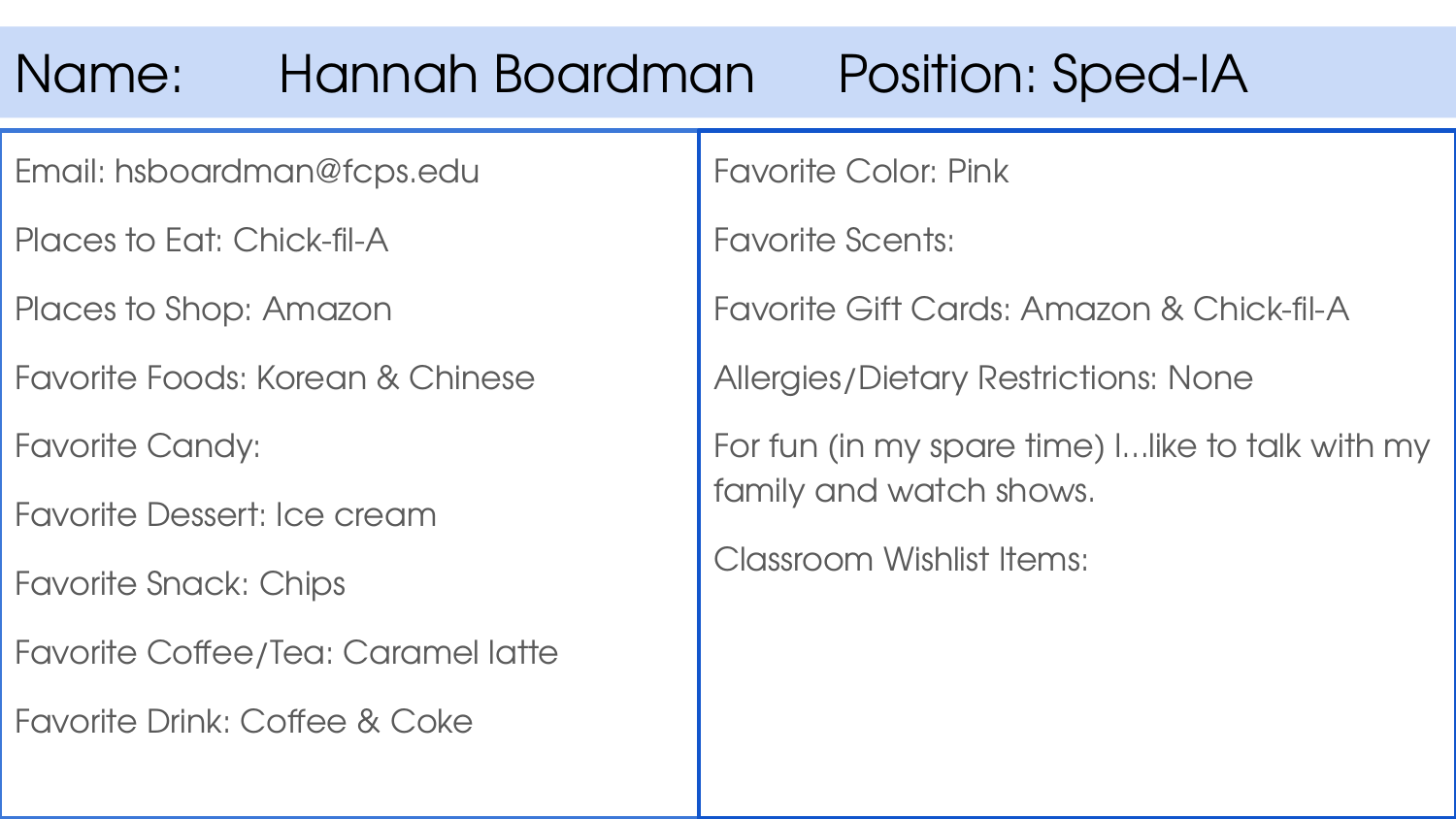

# Name:	Hannah Boardman	  Position: Sped-IA
Email: hsboardman@fcps.edu
Places to Eat: Chick-fil-A
Places to Shop: Amazon
Favorite Foods: Korean & Chinese
Favorite Candy:
Favorite Dessert: Ice cream
Favorite Snack: Chips
Favorite Coffee/Tea: Caramel latte
Favorite Drink: Coffee & Coke
Favorite Color: Pink
Favorite Scents:
Favorite Gift Cards: Amazon & Chick-fil-A
Allergies/Dietary Restrictions: None
For fun (in my spare time) I…like to talk with my family and watch shows.
Classroom Wishlist Items: